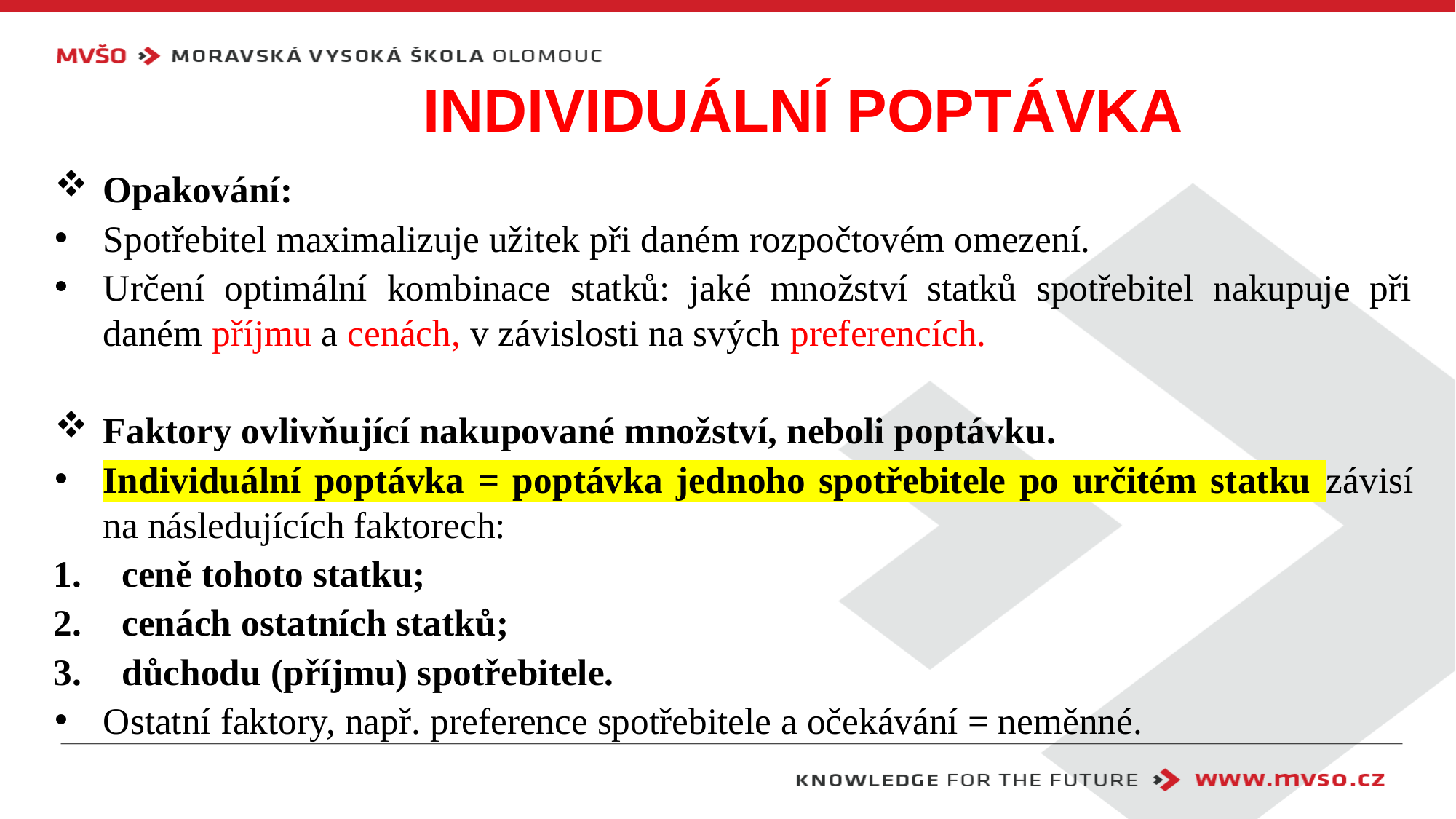

# Individuální poptávka
Opakování:
Spotřebitel maximalizuje užitek při daném rozpočtovém omezení.
Určení optimální kombinace statků: jaké množství statků spotřebitel nakupuje při daném příjmu a cenách, v závislosti na svých preferencích.

Faktory ovlivňující nakupované množství, neboli poptávku.
Individuální poptávka = poptávka jednoho spotřebitele po určitém statku závisí na následujících faktorech:
ceně tohoto statku;
cenách ostatních statků;
důchodu (příjmu) spotřebitele.
Ostatní faktory, např. preference spotřebitele a očekávání = neměnné.